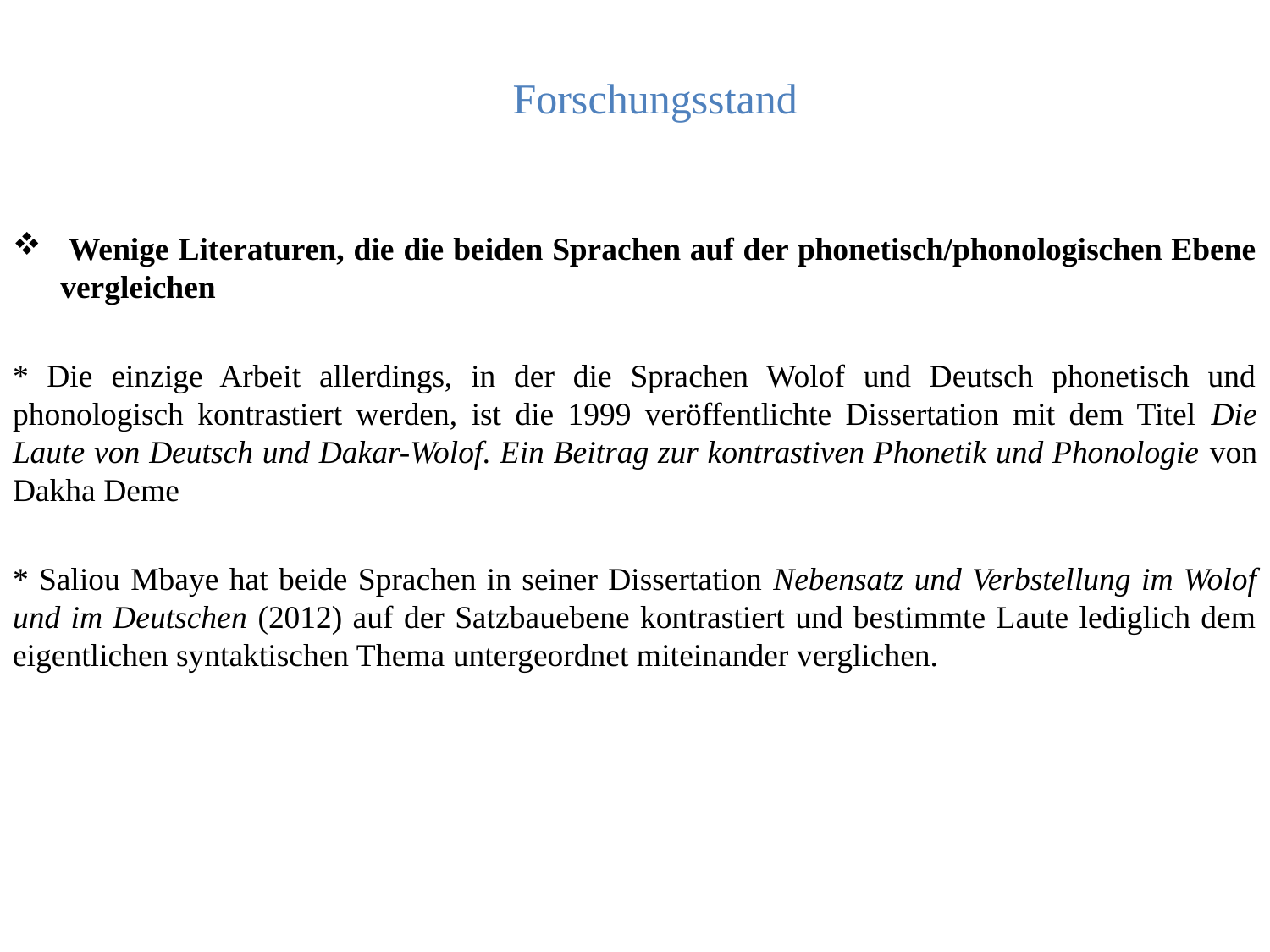

# Forschungsstand
 Wenige Literaturen, die die beiden Sprachen auf der phonetisch/phonologischen Ebene vergleichen

* Die einzige Arbeit allerdings, in der die Sprachen Wolof und Deutsch phonetisch und phonologisch kontrastiert werden, ist die 1999 veröffentlichte Dissertation mit dem Titel Die Laute von Deutsch und Dakar-Wolof. Ein Beitrag zur kontrastiven Phonetik und Phonologie von Dakha Deme

* Saliou Mbaye hat beide Sprachen in seiner Dissertation Nebensatz und Verbstellung im Wolof und im Deutschen (2012) auf der Satzbauebene kontrastiert und bestimmte Laute lediglich dem eigentlichen syntaktischen Thema untergeordnet miteinander verglichen.